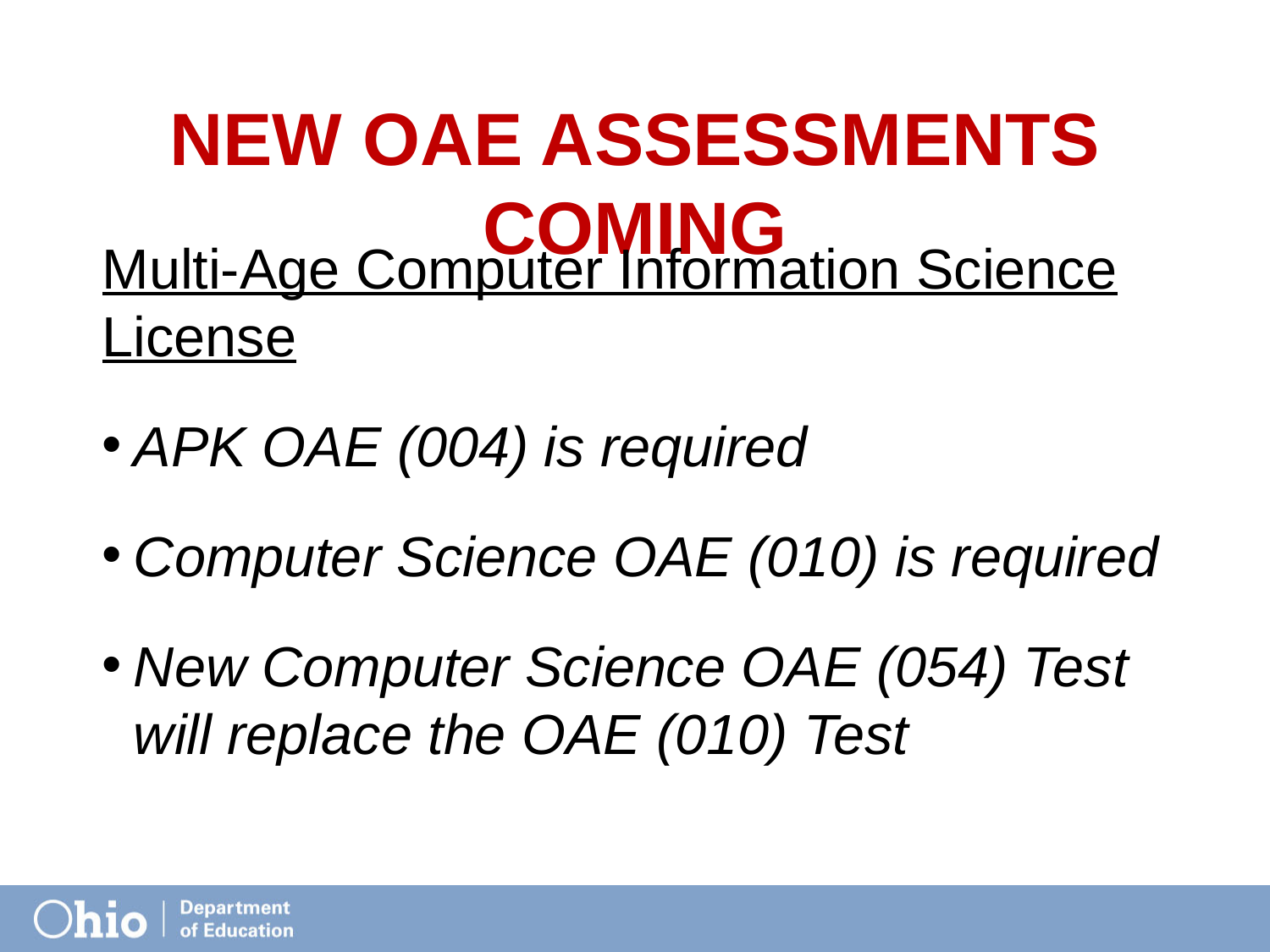

# New OAE Assessments Coming
Multi-Age Computer Information Science License
APK OAE (004) is required
Computer Science OAE (010) is required
New Computer Science OAE (054) Test will replace the OAE (010) Test